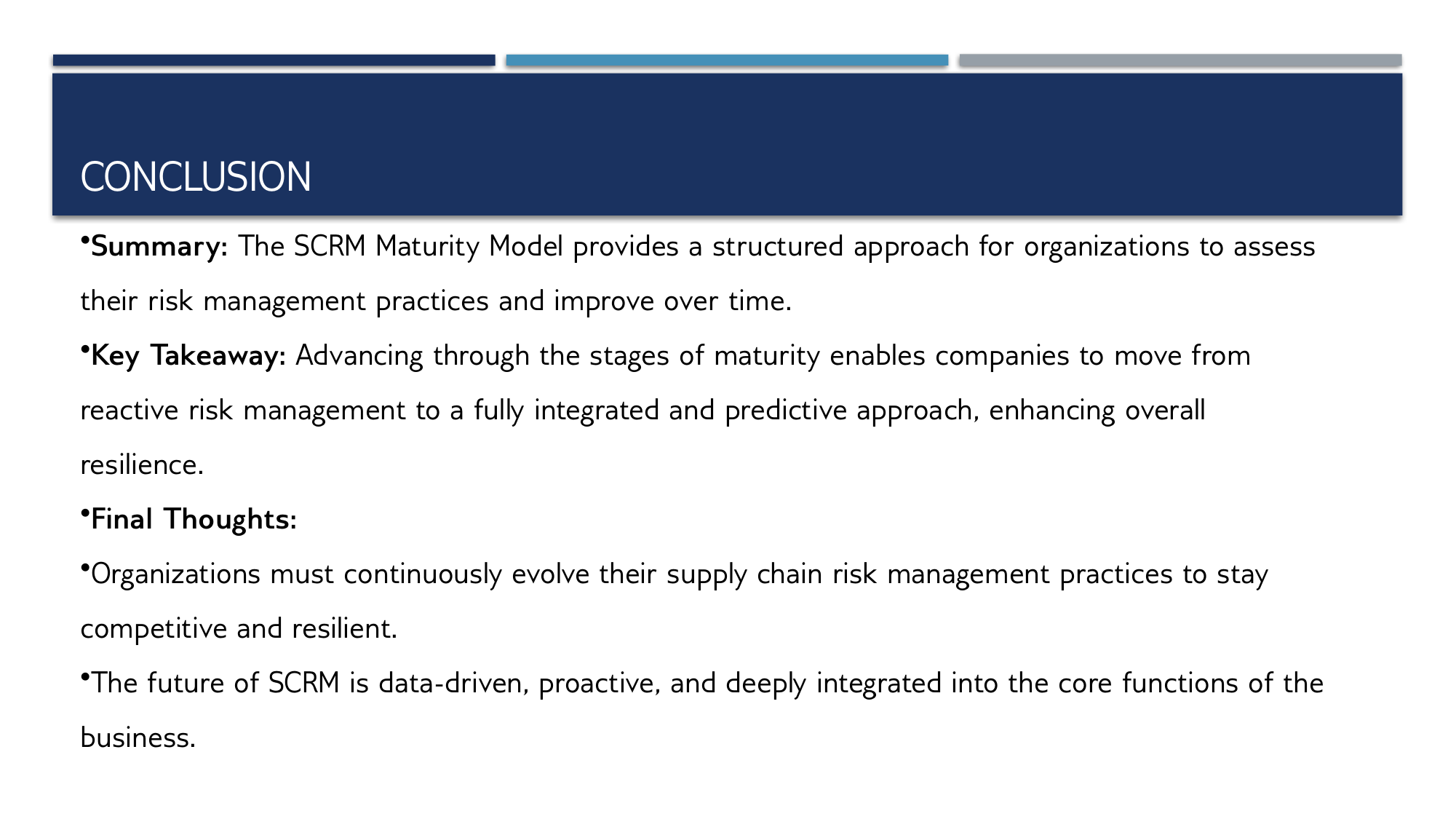

# Conclusion
Summary: The SCRM Maturity Model provides a structured approach for organizations to assess their risk management practices and improve over time.
Key Takeaway: Advancing through the stages of maturity enables companies to move from reactive risk management to a fully integrated and predictive approach, enhancing overall resilience.
Final Thoughts:
Organizations must continuously evolve their supply chain risk management practices to stay competitive and resilient.
The future of SCRM is data-driven, proactive, and deeply integrated into the core functions of the business.